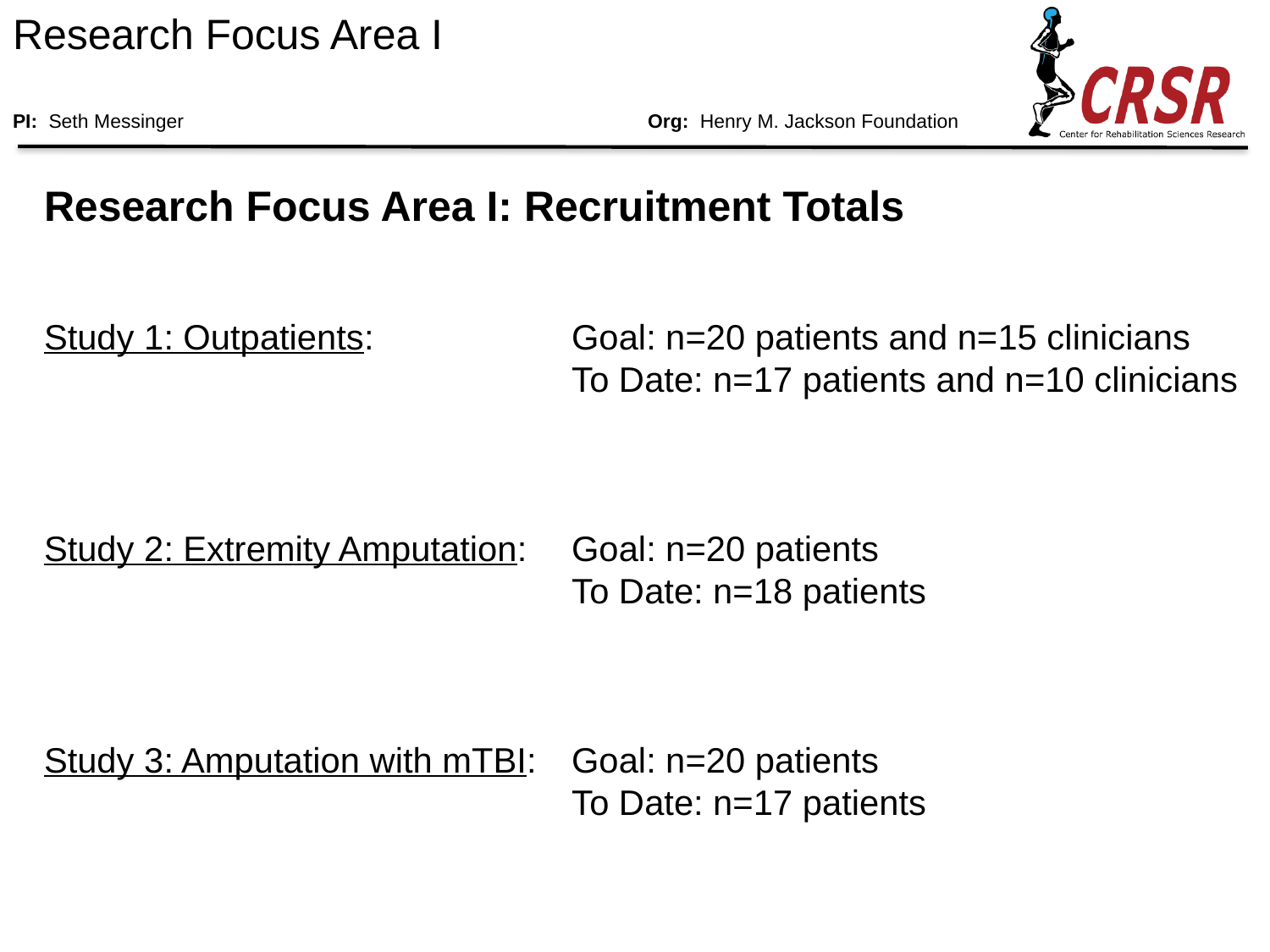

# Research Focus Area I PI:  Seth Messinger				Org:  Henry M. Jackson Foundation
Research Focus Area I: Recruitment Totals

Study 1: Outpatients:		  Goal: n=20 patients and n=15 clinicians
				  To Date: n=17 patients and n=10 clinicians

Study 2: Extremity Amputation:	  Goal: n=20 patients
				  To Date: n=18 patients

Study 3: Amputation with mTBI:	  Goal: n=20 patients
				  To Date: n=17 patients